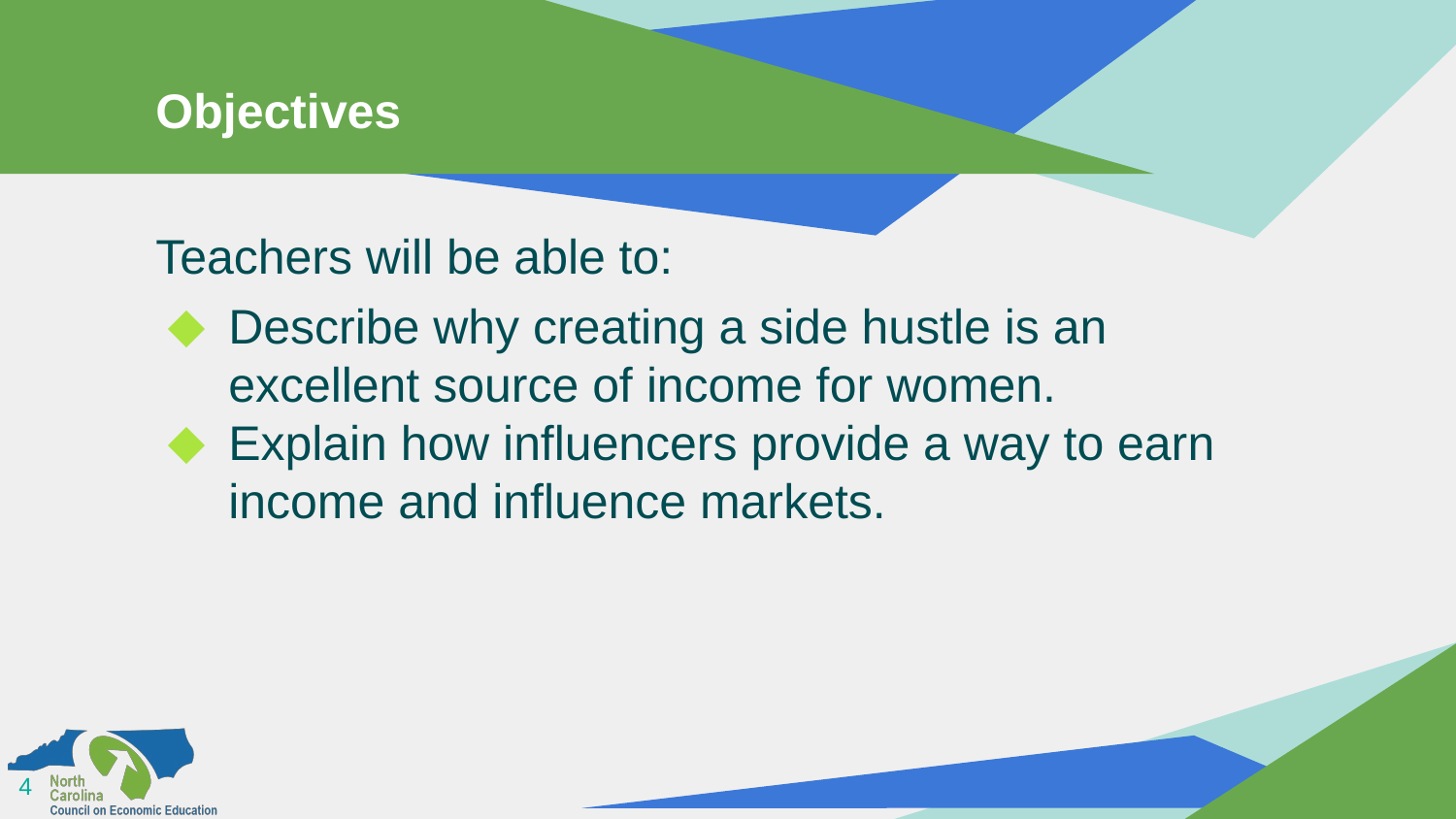

# Objectives
Teachers will be able to:
Describe why creating a side hustle is an excellent source of income for women.
Explain how influencers provide a way to earn income and influence markets.

4